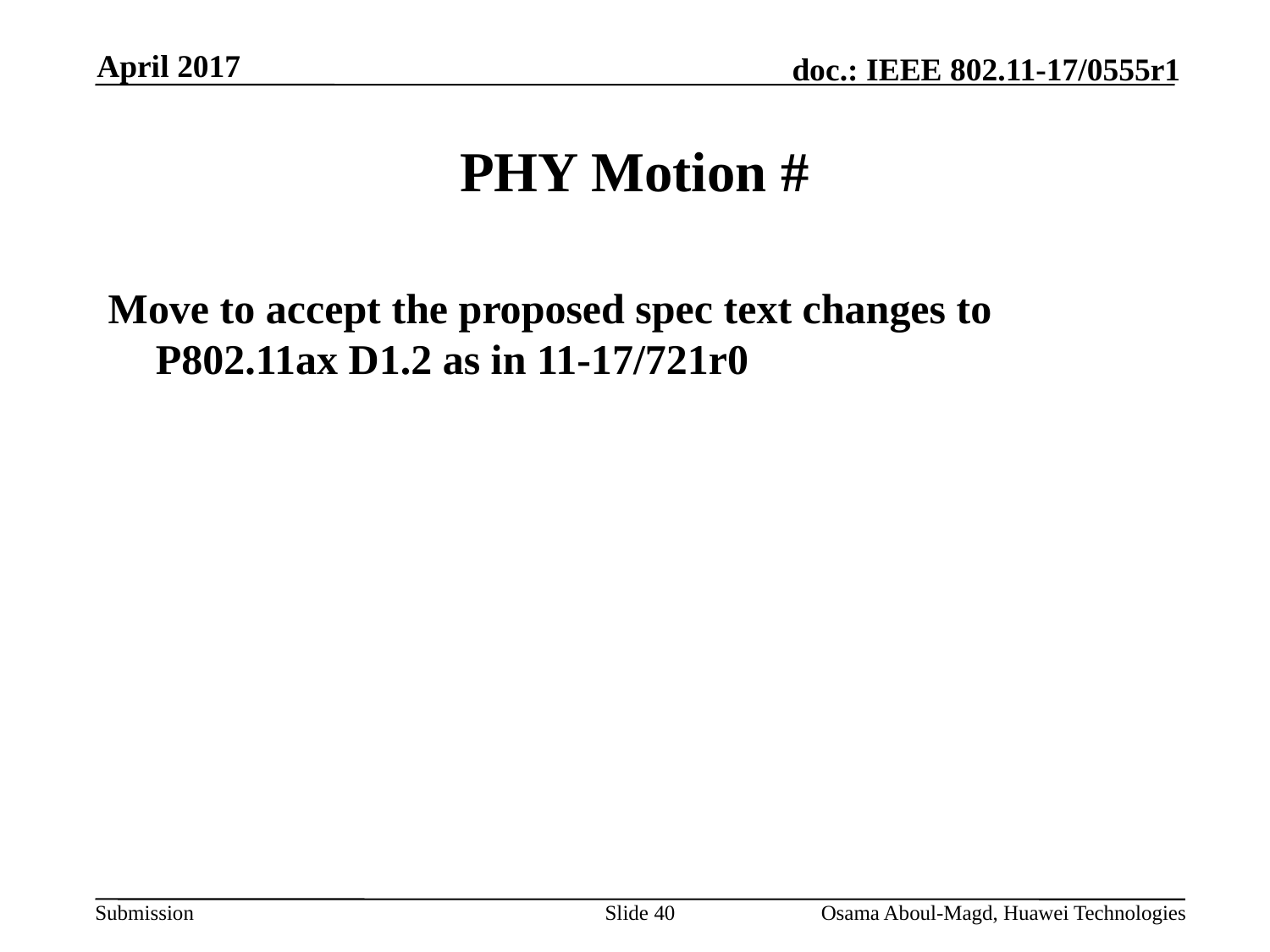

April 2017
# PHY Motion #
Move to accept the proposed spec text changes to P802.11ax D1.2 as in 11-17/721r0
Slide 40
Osama Aboul-Magd, Huawei Technologies